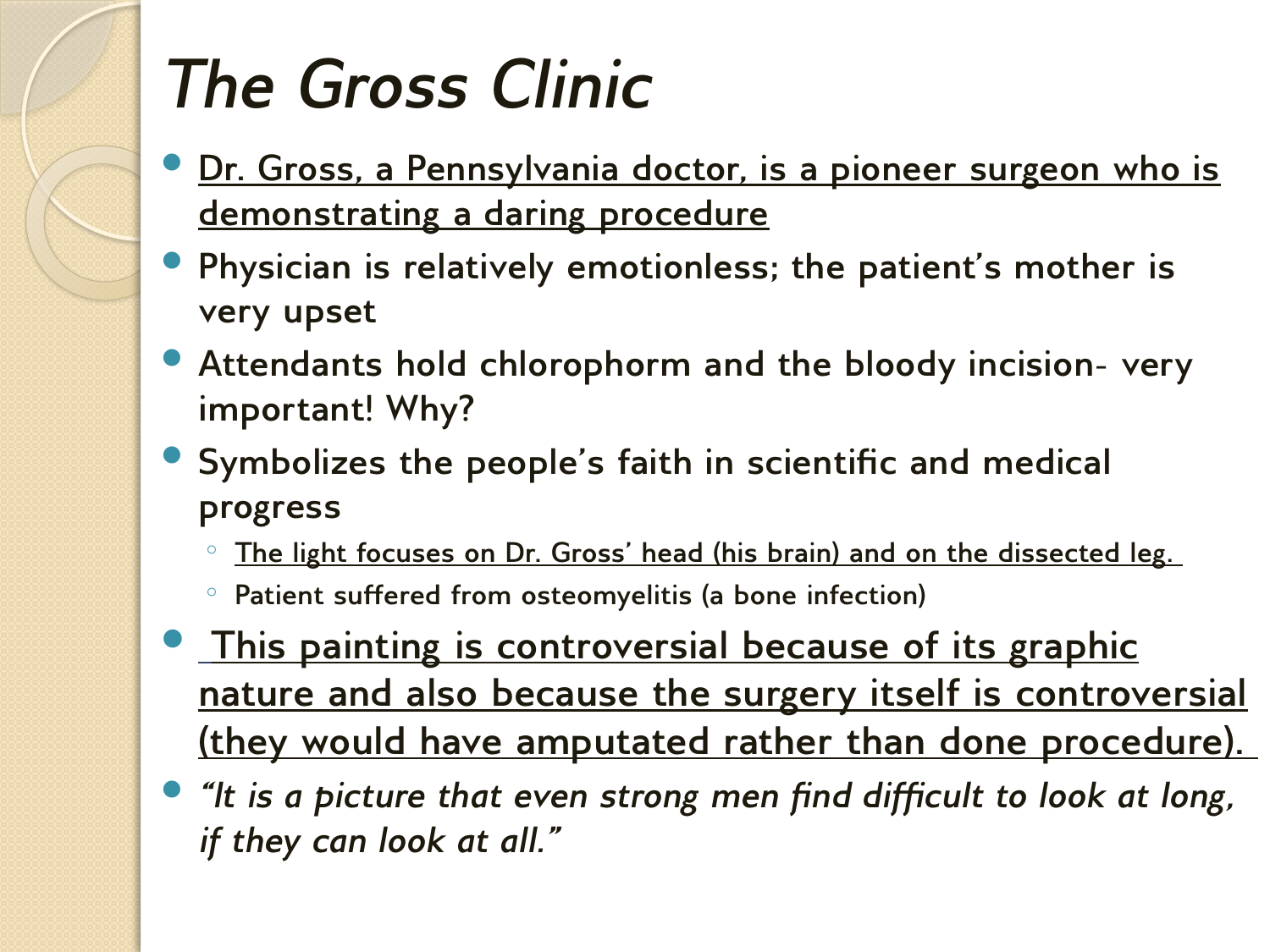

# The Gross Clinic
Dr. Gross, a Pennsylvania doctor, is a pioneer surgeon who is demonstrating a daring procedure
Physician is relatively emotionless; the patient’s mother is very upset
Attendants hold chlorophorm and the bloody incision- very important! Why?
Symbolizes the people’s faith in scientific and medical progress
The light focuses on Dr. Gross’ head (his brain) and on the dissected leg.
Patient suffered from osteomyelitis (a bone infection)
 This painting is controversial because of its graphic nature and also because the surgery itself is controversial (they would have amputated rather than done procedure).
“It is a picture that even strong men find difficult to look at long, if they can look at all.”